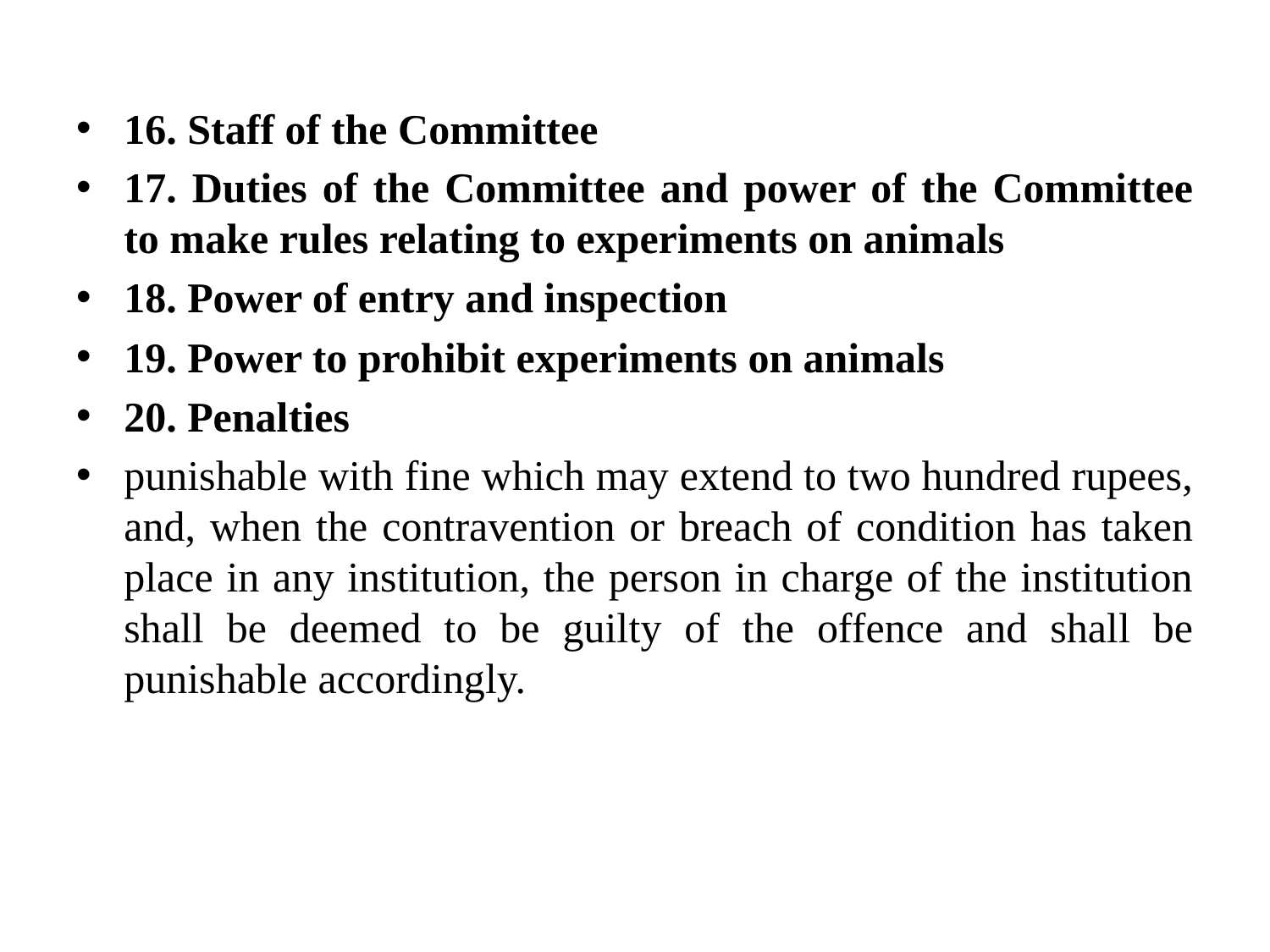

16. Staff of the Committee
17. Duties of the Committee and power of the Committee to make rules relating to experiments on animals
18. Power of entry and inspection
19. Power to prohibit experiments on animals
20. Penalties
punishable with fine which may extend to two hundred rupees, and, when the contravention or breach of condition has taken place in any institution, the person in charge of the institution shall be deemed to be guilty of the offence and shall be punishable accordingly.